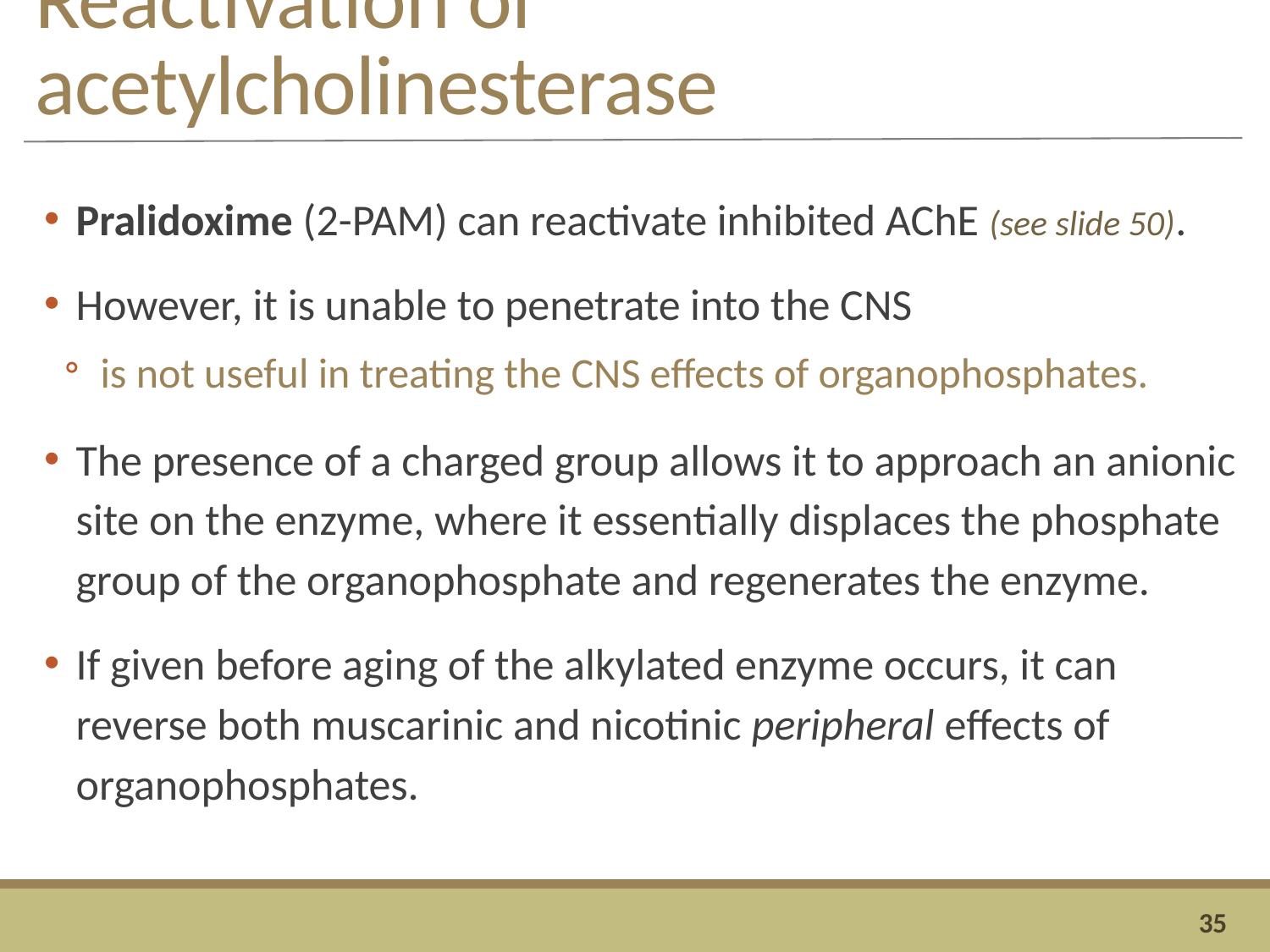

# Reactivation of acetylcholinesterase
Pralidoxime (2-PAM) can reactivate inhibited AChE (see slide 50).
However, it is unable to penetrate into the CNS
is not useful in treating the CNS effects of organophosphates.
The presence of a charged group allows it to approach an anionic site on the enzyme, where it essentially displaces the phosphate group of the organophosphate and regenerates the enzyme.
If given before aging of the alkylated enzyme occurs, it can reverse both muscarinic and nicotinic peripheral effects of organophosphates.
35